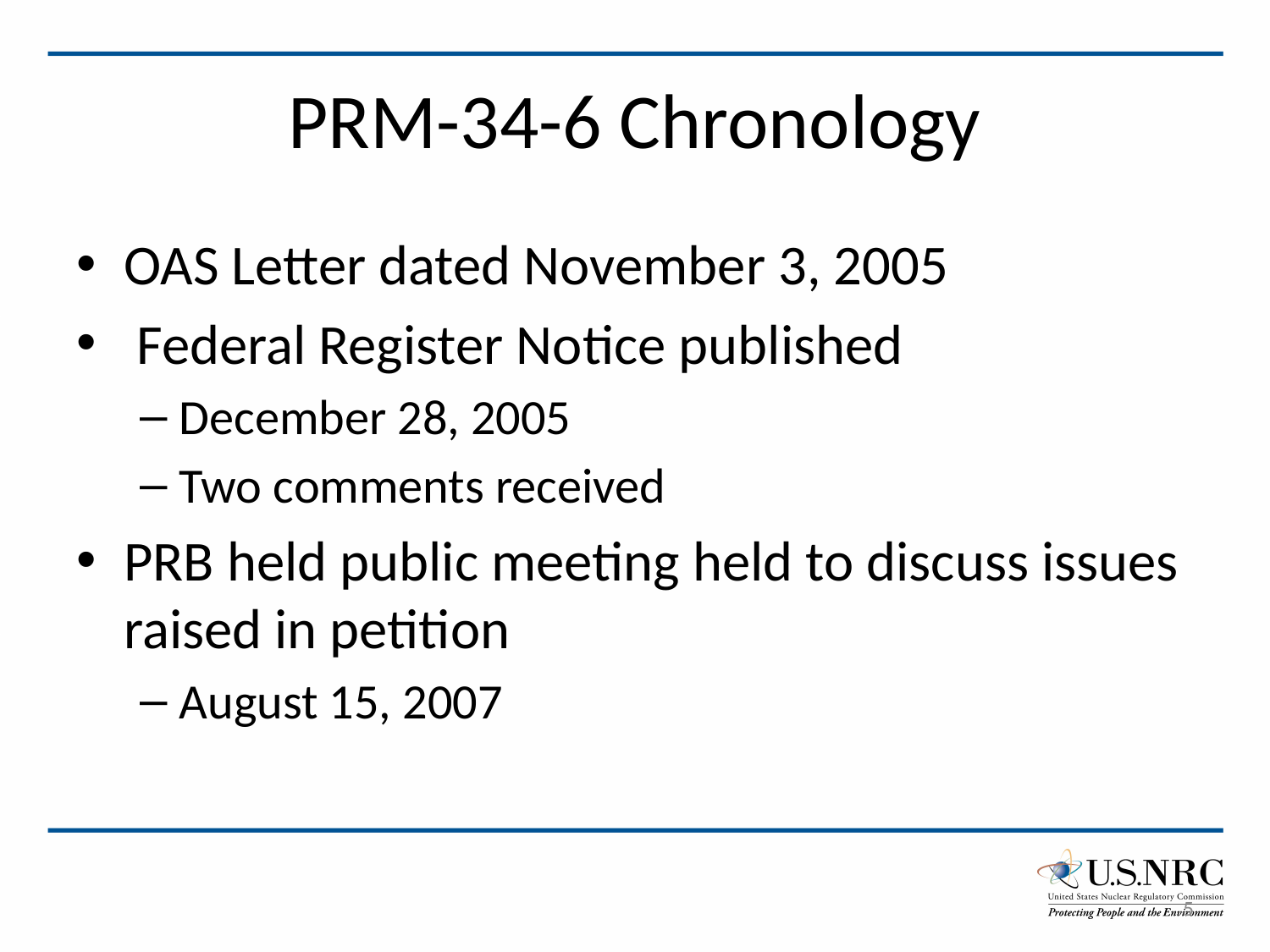

# PRM-34-6 Chronology
OAS Letter dated November 3, 2005
 Federal Register Notice published
December 28, 2005
Two comments received
PRB held public meeting held to discuss issues raised in petition
August 15, 2007

5